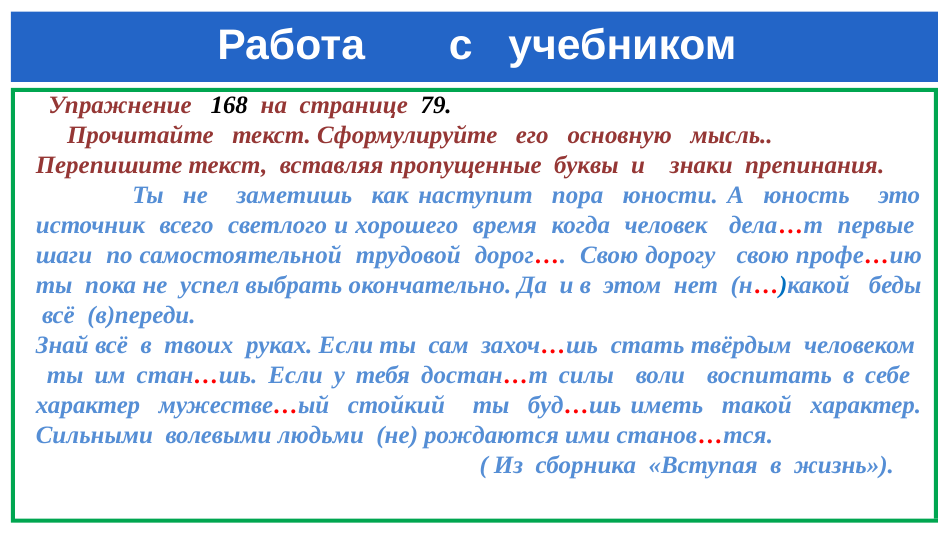

# Работа       с   учебником
  Упражнение   168  на  странице  79.
     Прочитайте   текст. Сформулируйте   его   основную   мысль.. Перепишите текст,  вставляя пропущенные  буквы  и    знаки  препинания.
          Ты  не   заметишь  как наступит  пора  юности. А  юность   это источник  всего  светлого и хорошего  время  когда  человек   дела…т  первые  шаги  по самостоятельной  трудовой  дорог….  Свою дорогу   свою профе…ию ты  пока не  успел выбрать окончательно. Да  и в  этом  нет  (н…)какой   беды  всё  (в)переди.
Знай всё  в  твоих  руках. Если ты  сам  захоч…шь  стать твёрдым  человеком   ты им стан…шь. Если у тебя достан…т силы  воли  воспитать в себе  характер  мужестве…ый  стойкий   ты  буд…шь иметь  такой  характер. Сильными  волевыми людьми  (не) рождаются ими станов…тся.
                                                                       ( Из  сборника  «Вступая  в  жизнь»).